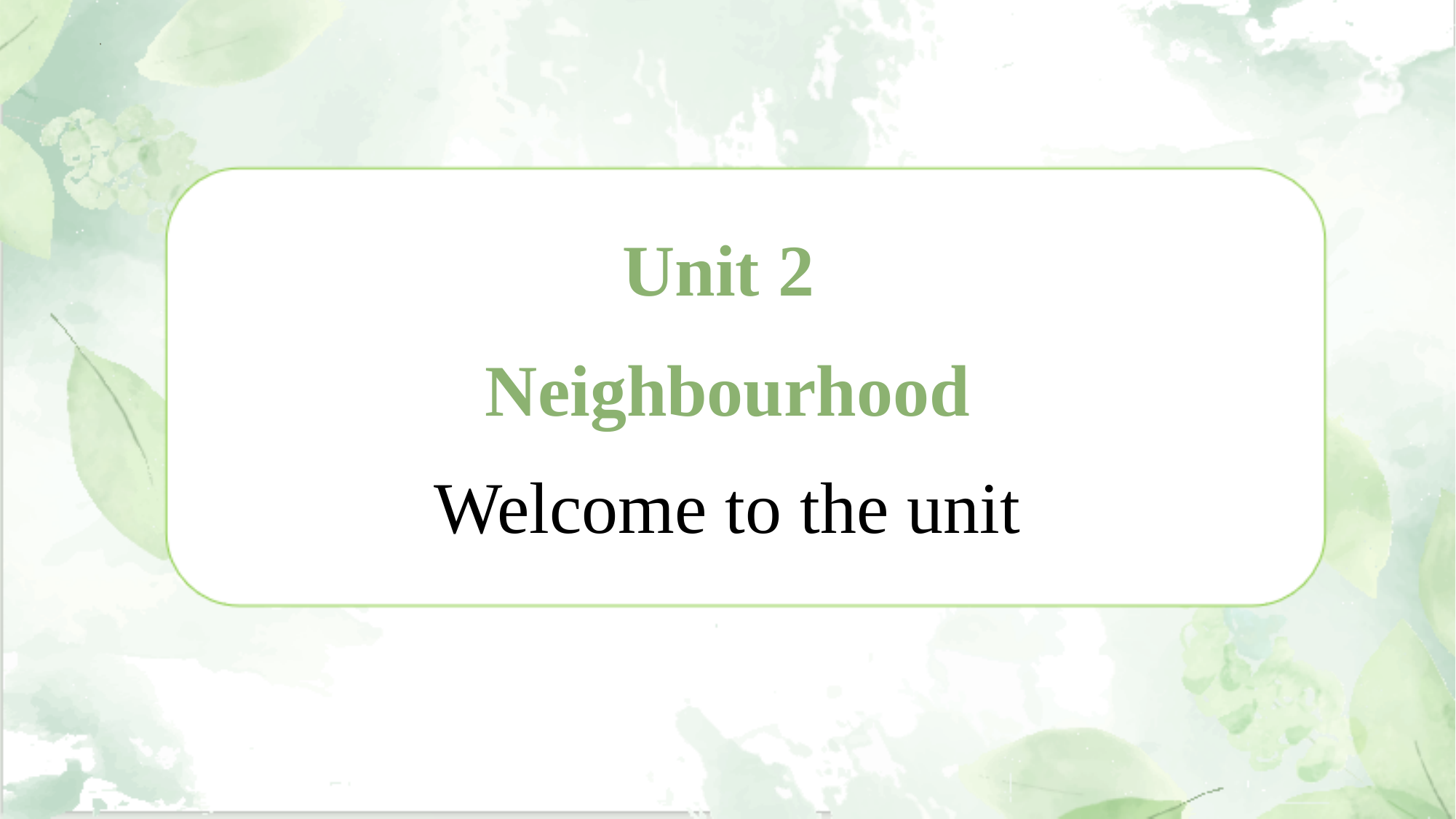

Unit 2
Neighbourhood
Welcome to the unit